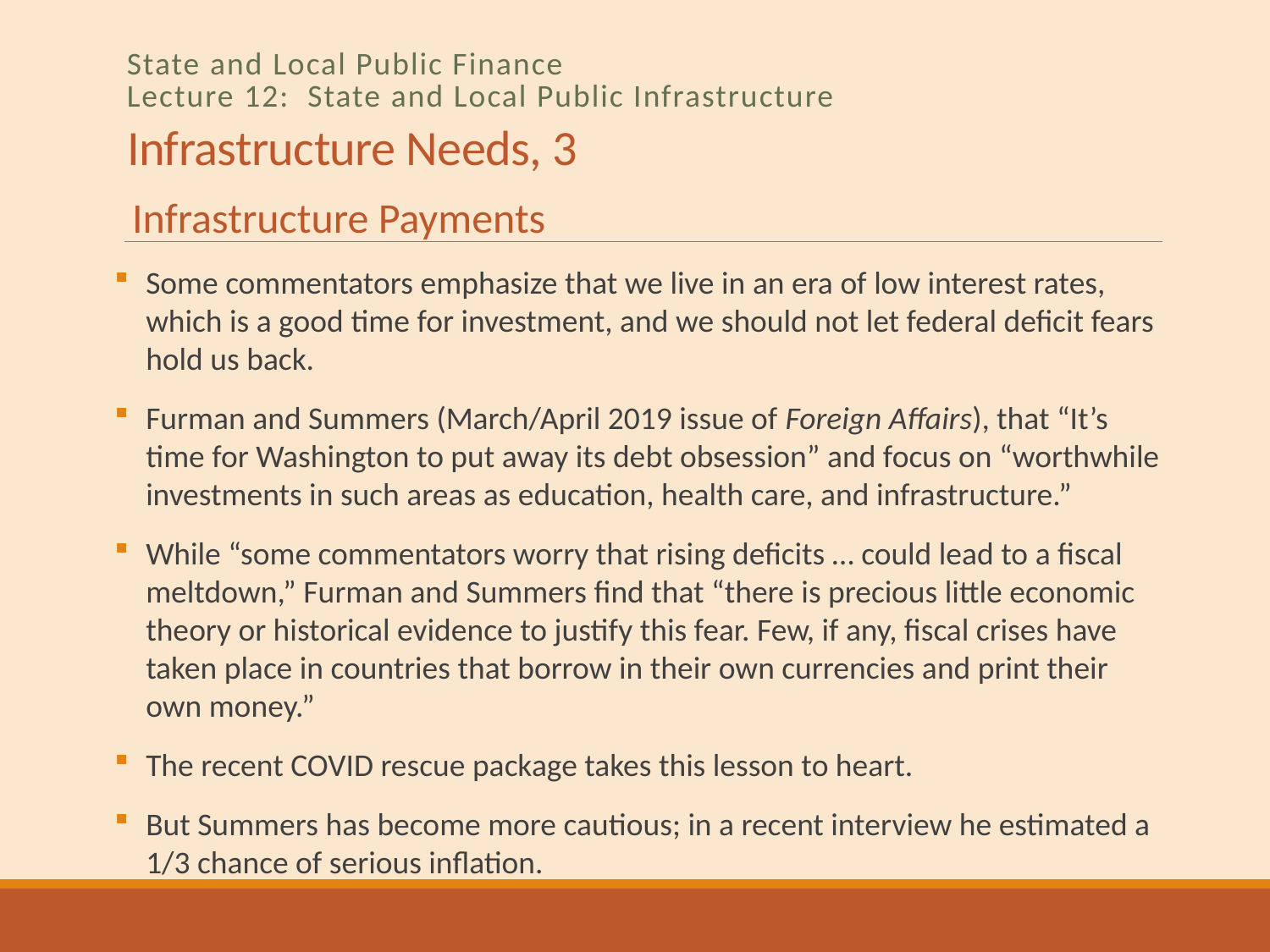

# Infrastructure Needs, 3
State and Local Public Finance
Lecture 12:  State and Local Public Infrastructure
Infrastructure Payments
Some commentators emphasize that we live in an era of low interest rates, which is a good time for investment, and we should not let federal deficit fears hold us back.
Furman and Summers (March/April 2019 issue of Foreign Affairs), that “It’s time for Washington to put away its debt obsession” and focus on “worthwhile investments in such areas as education, health care, and infrastructure.”
While “some commentators worry that rising deficits … could lead to a fiscal meltdown,” Furman and Summers find that “there is precious little economic theory or historical evidence to justify this fear. Few, if any, fiscal crises have taken place in countries that borrow in their own currencies and print their own money.”
The recent COVID rescue package takes this lesson to heart.
But Summers has become more cautious; in a recent interview he estimated a 1/3 chance of serious inflation.